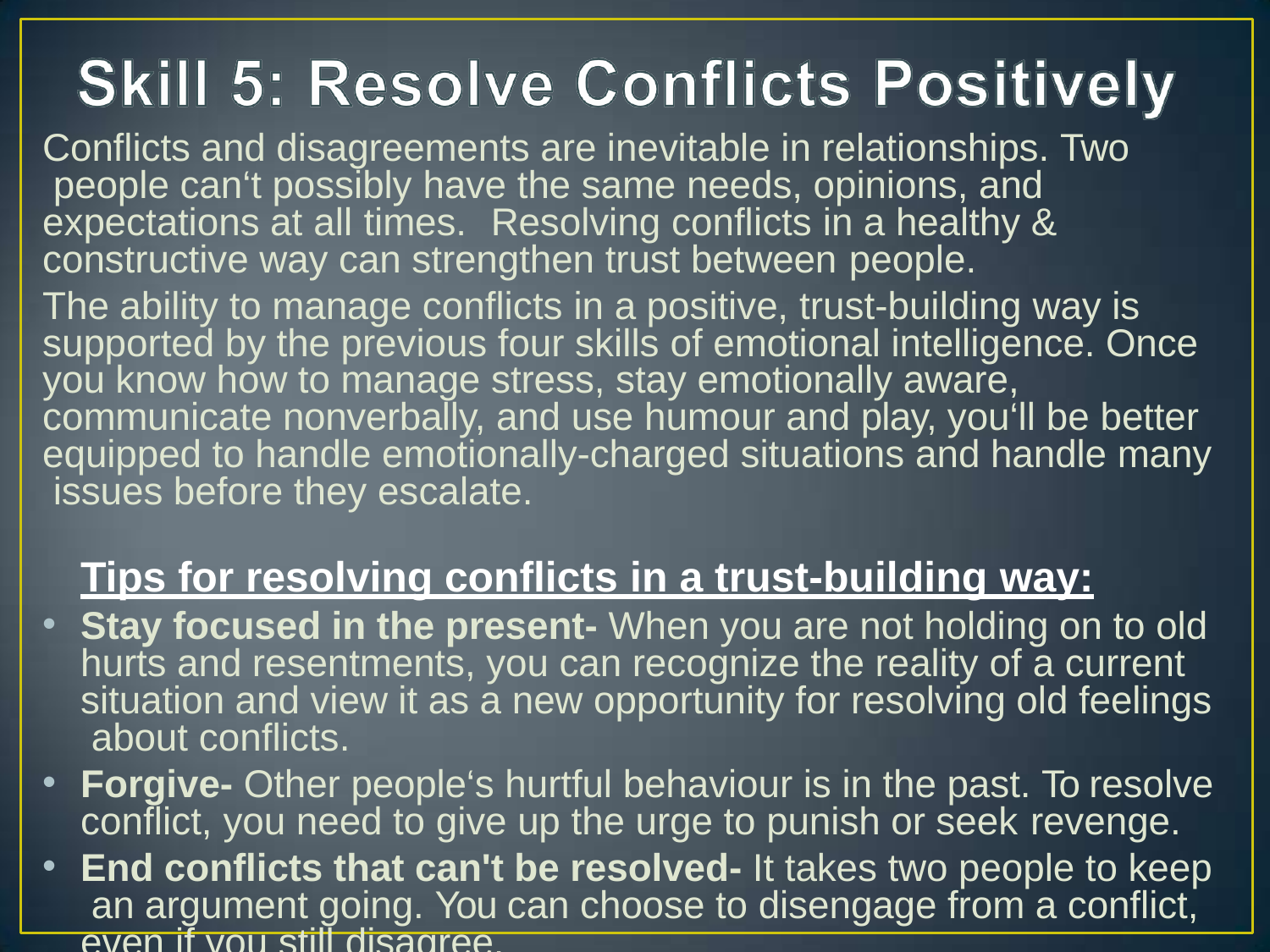

Conflicts and disagreements are inevitable in relationships. Two  people can‘t possibly have the same needs, opinions, and  expectations at all times.	Resolving conflicts in a healthy &  constructive way can strengthen trust between people.
The ability to manage conflicts in a positive, trust-building way is  supported by the previous four skills of emotional intelligence. Once  you know how to manage stress, stay emotionally aware,  communicate nonverbally, and use humour and play, you‘ll be better  equipped to handle emotionally-charged situations and handle many  issues before they escalate.
Tips for resolving conflicts in a trust-building way:
Stay focused in the present- When you are not holding on to old  hurts and resentments, you can recognize the reality of a current  situation and view it as a new opportunity for resolving old feelings  about conflicts.
Forgive- Other people‘s hurtful behaviour is in the past. To resolve  conflict, you need to give up the urge to punish or seek revenge.
End conflicts that can't be resolved- It takes two people to keep  an argument going. You can choose to disengage from a conflict,  even if you still disagree.